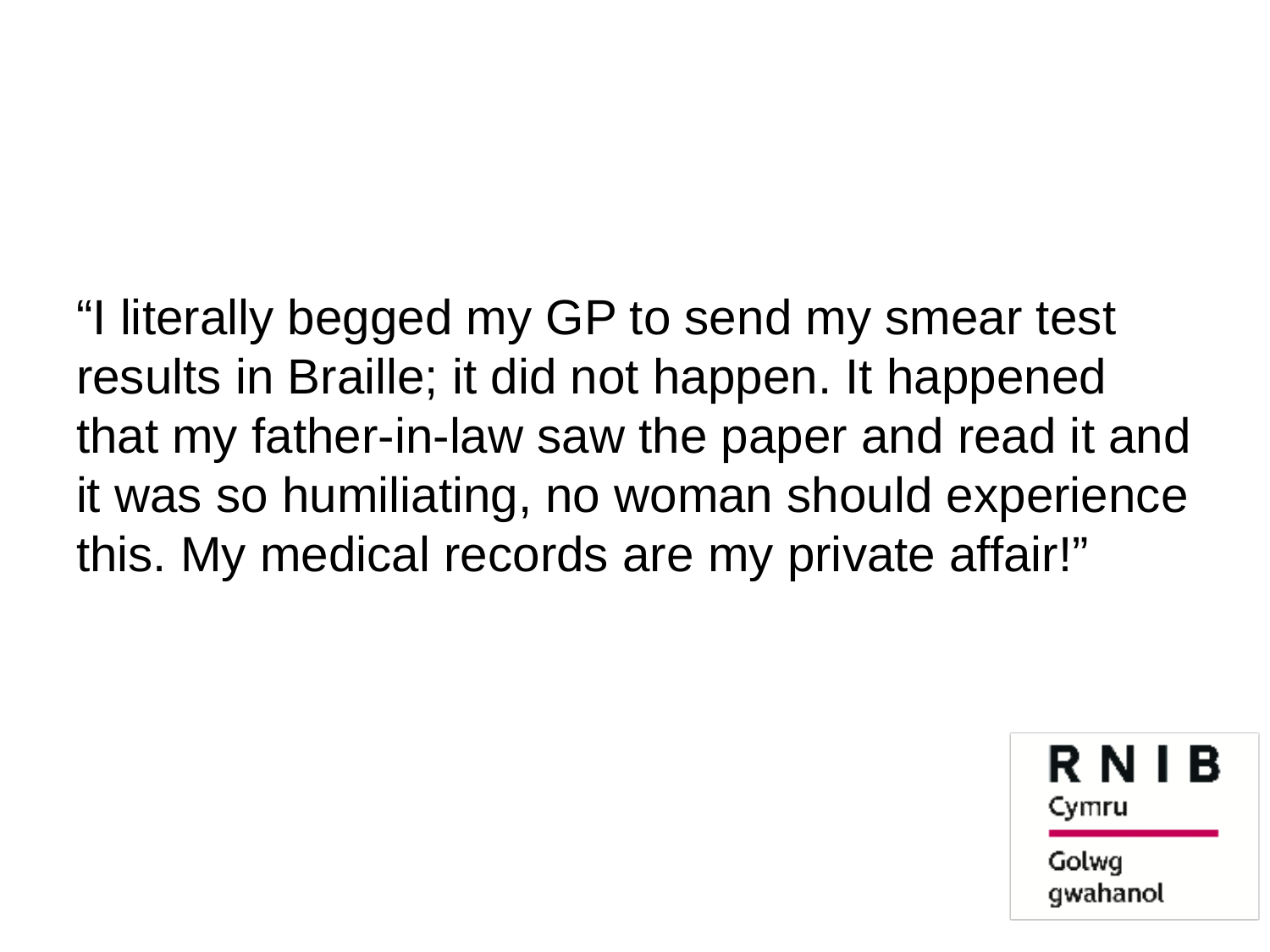

“I literally begged my GP to send my smear test results in Braille; it did not happen. It happened that my father-in-law saw the paper and read it and it was so humiliating, no woman should experience this. My medical records are my private affair!”